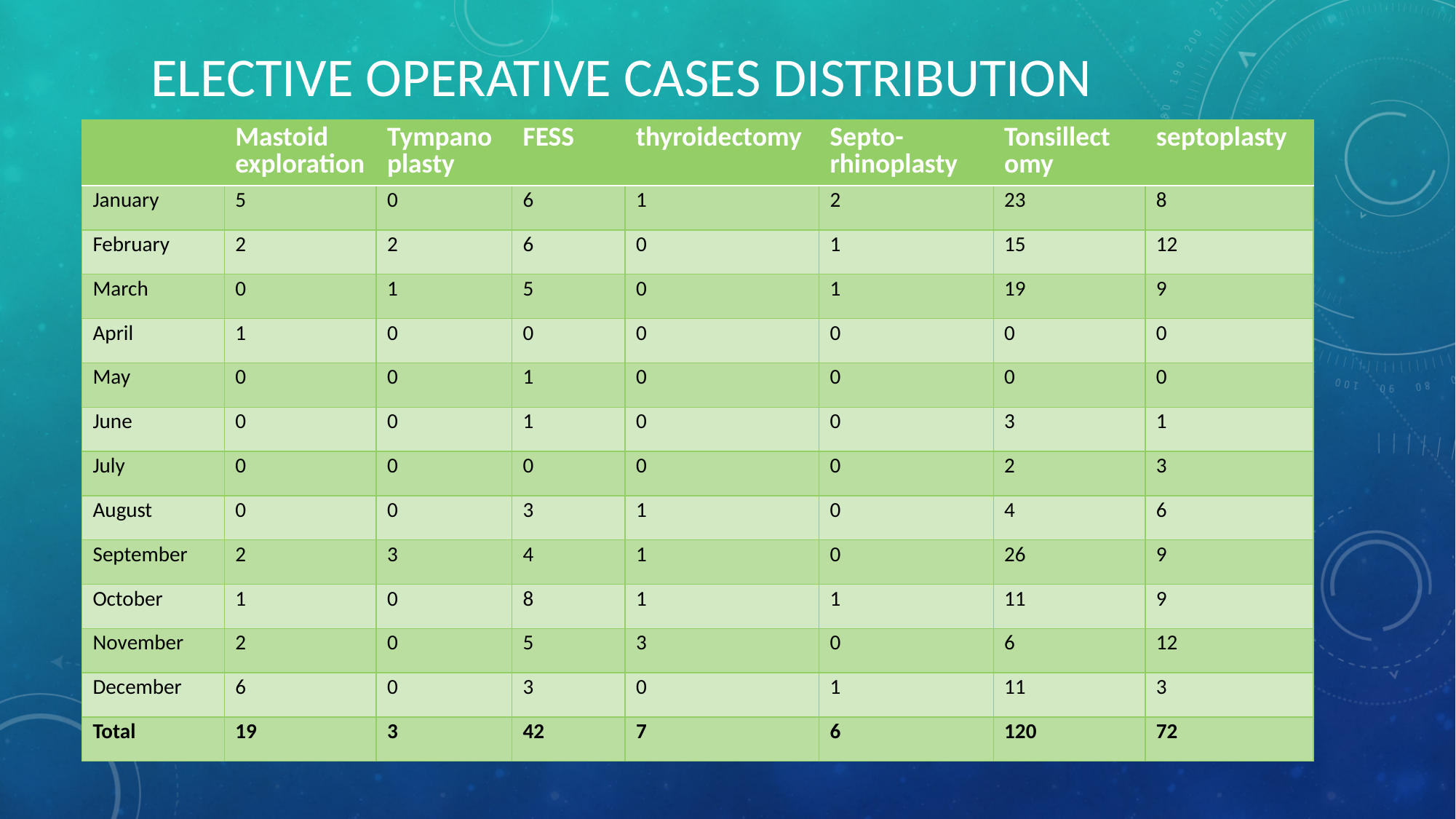

# Elective operative cases distribution
|  | Mastoid exploration | Tympanoplasty | FESS | thyroidectomy | Septo- rhinoplasty | Tonsillect omy | septoplasty |
| --- | --- | --- | --- | --- | --- | --- | --- |
| January | 5 | 0 | 6 | 1 | 2 | 23 | 8 |
| February | 2 | 2 | 6 | 0 | 1 | 15 | 12 |
| March | 0 | 1 | 5 | 0 | 1 | 19 | 9 |
| April | 1 | 0 | 0 | 0 | 0 | 0 | 0 |
| May | 0 | 0 | 1 | 0 | 0 | 0 | 0 |
| June | 0 | 0 | 1 | 0 | 0 | 3 | 1 |
| July | 0 | 0 | 0 | 0 | 0 | 2 | 3 |
| August | 0 | 0 | 3 | 1 | 0 | 4 | 6 |
| September | 2 | 3 | 4 | 1 | 0 | 26 | 9 |
| October | 1 | 0 | 8 | 1 | 1 | 11 | 9 |
| November | 2 | 0 | 5 | 3 | 0 | 6 | 12 |
| December | 6 | 0 | 3 | 0 | 1 | 11 | 3 |
| Total | 19 | 3 | 42 | 7 | 6 | 120 | 72 |